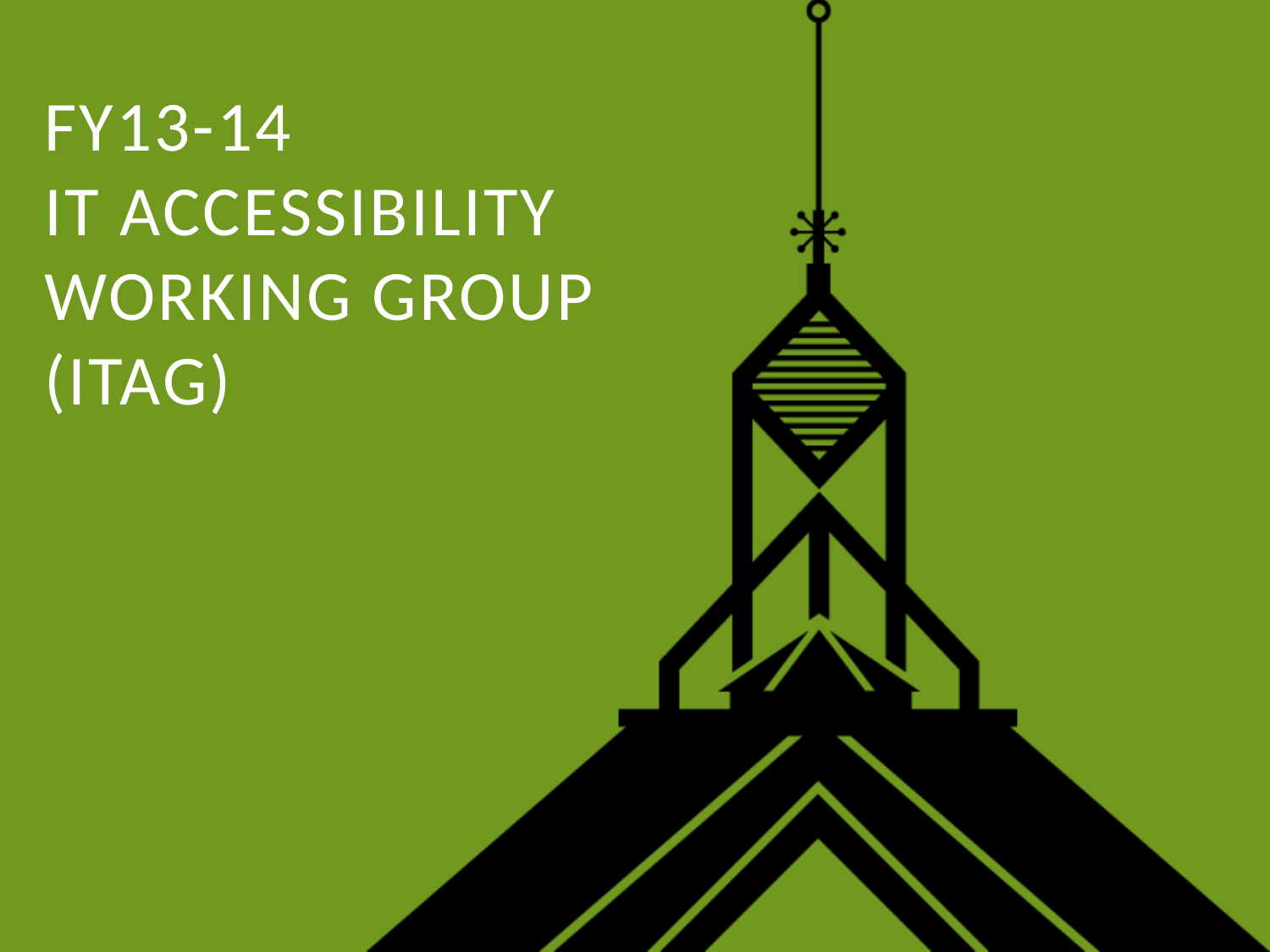

# FY13-14 IT Accessibility Working Group (ITAG)